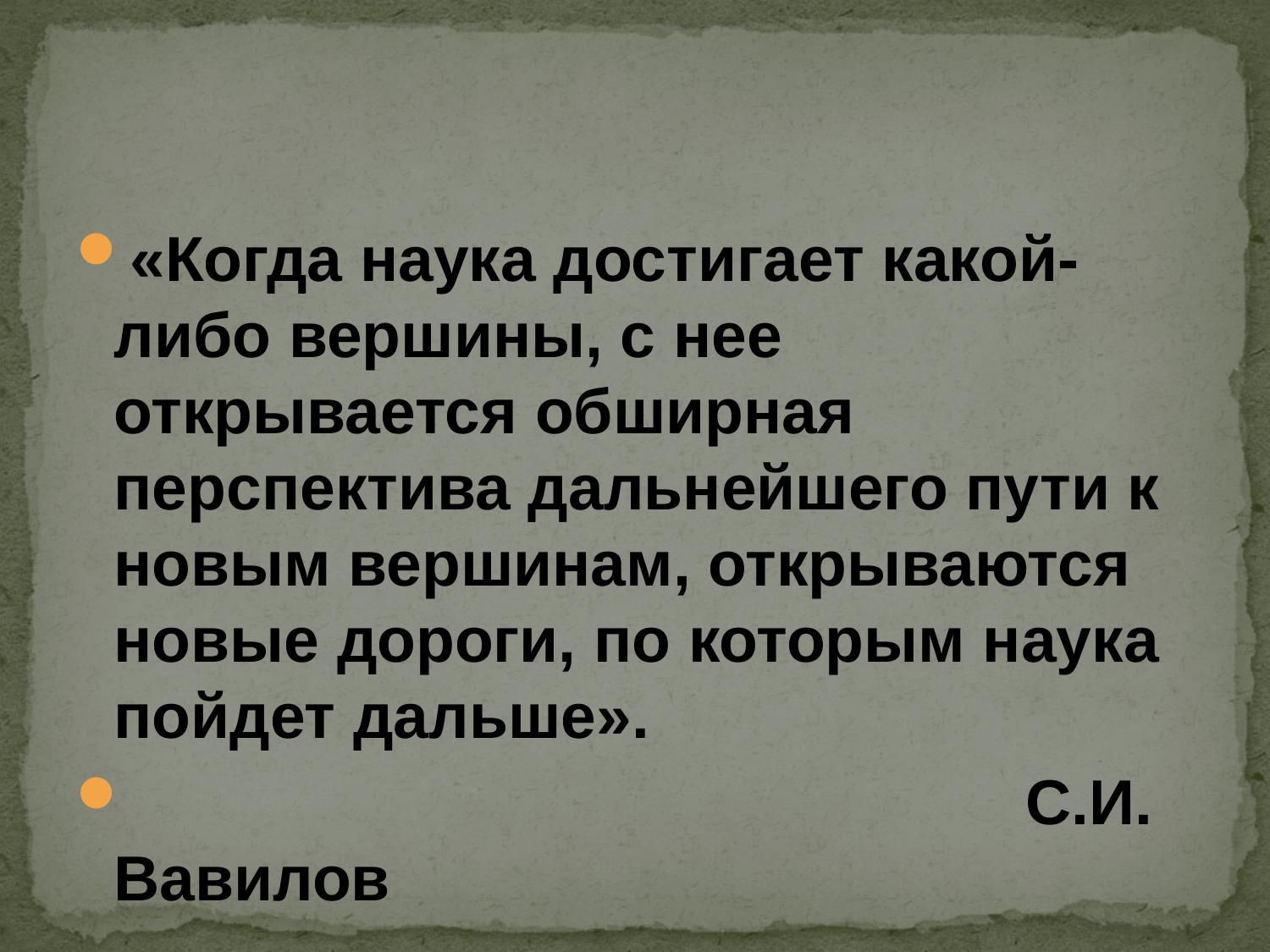

«Когда наука достигает какой-либо вершины, с нее открывается обширная перспектива дальнейшего пути к новым вершинам, открываются новые дороги, по которым наука пойдет дальше».
                                                   С.И. Вавилов